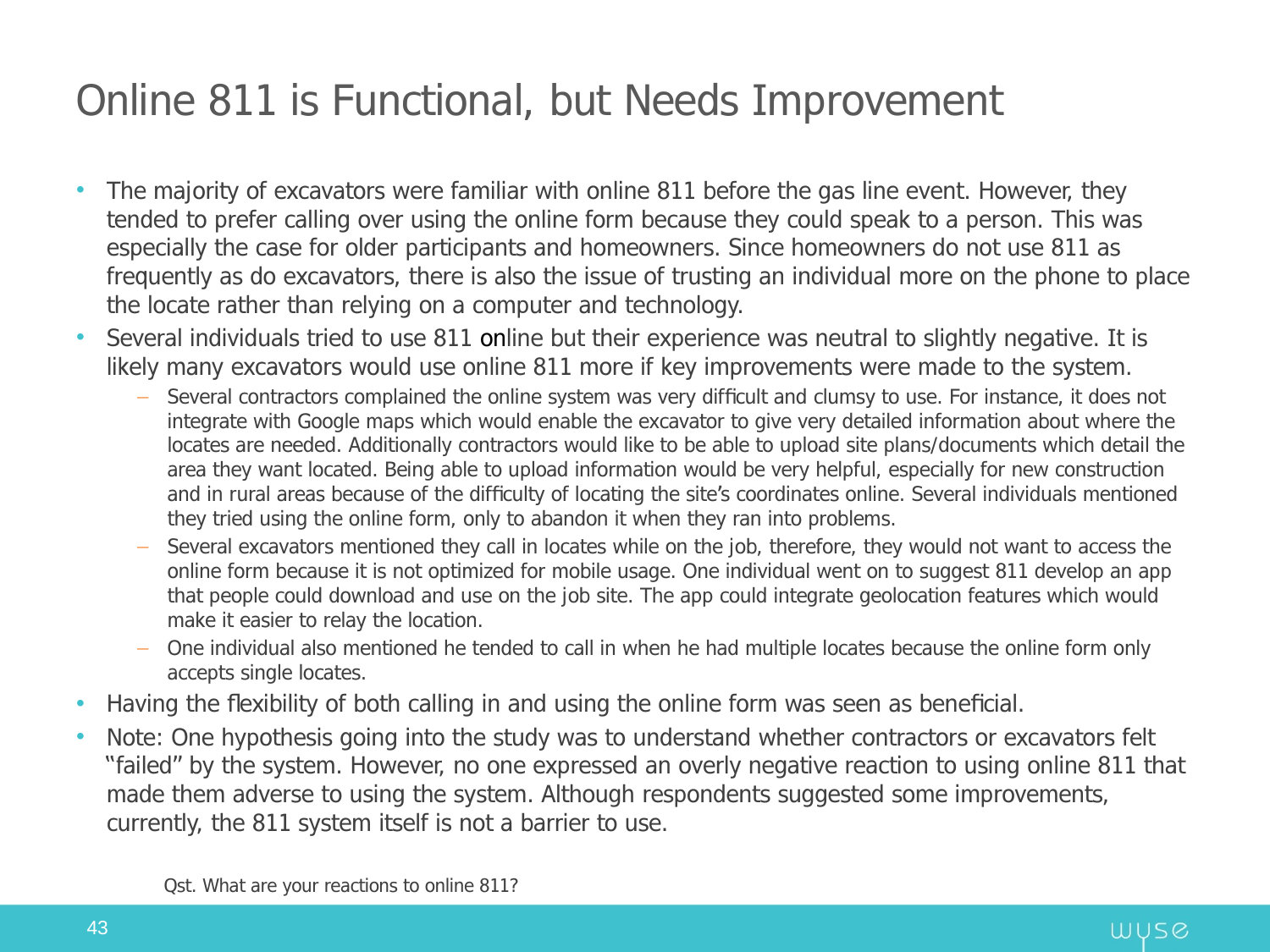

# Online 811 is Functional, but Needs Improvement
The majority of excavators were familiar with online 811 before the gas line event. However, they tended to prefer calling over using the online form because they could speak to a person. This was especially the case for older participants and homeowners. Since homeowners do not use 811 as frequently as do excavators, there is also the issue of trusting an individual more on the phone to place the locate rather than relying on a computer and technology.
Several individuals tried to use 811 online but their experience was neutral to slightly negative. It is likely many excavators would use online 811 more if key improvements were made to the system.
Several contractors complained the online system was very difficult and clumsy to use. For instance, it does not integrate with Google maps which would enable the excavator to give very detailed information about where the locates are needed. Additionally contractors would like to be able to upload site plans/documents which detail the area they want located. Being able to upload information would be very helpful, especially for new construction and in rural areas because of the difficulty of locating the site’s coordinates online. Several individuals mentioned they tried using the online form, only to abandon it when they ran into problems.
Several excavators mentioned they call in locates while on the job, therefore, they would not want to access the online form because it is not optimized for mobile usage. One individual went on to suggest 811 develop an app that people could download and use on the job site. The app could integrate geolocation features which would make it easier to relay the location.
One individual also mentioned he tended to call in when he had multiple locates because the online form only accepts single locates.
Having the flexibility of both calling in and using the online form was seen as beneficial.
Note: One hypothesis going into the study was to understand whether contractors or excavators felt “failed” by the system. However, no one expressed an overly negative reaction to using online 811 that made them adverse to using the system. Although respondents suggested some improvements, currently, the 811 system itself is not a barrier to use.

Qst. What are your reactions to online 811?
43